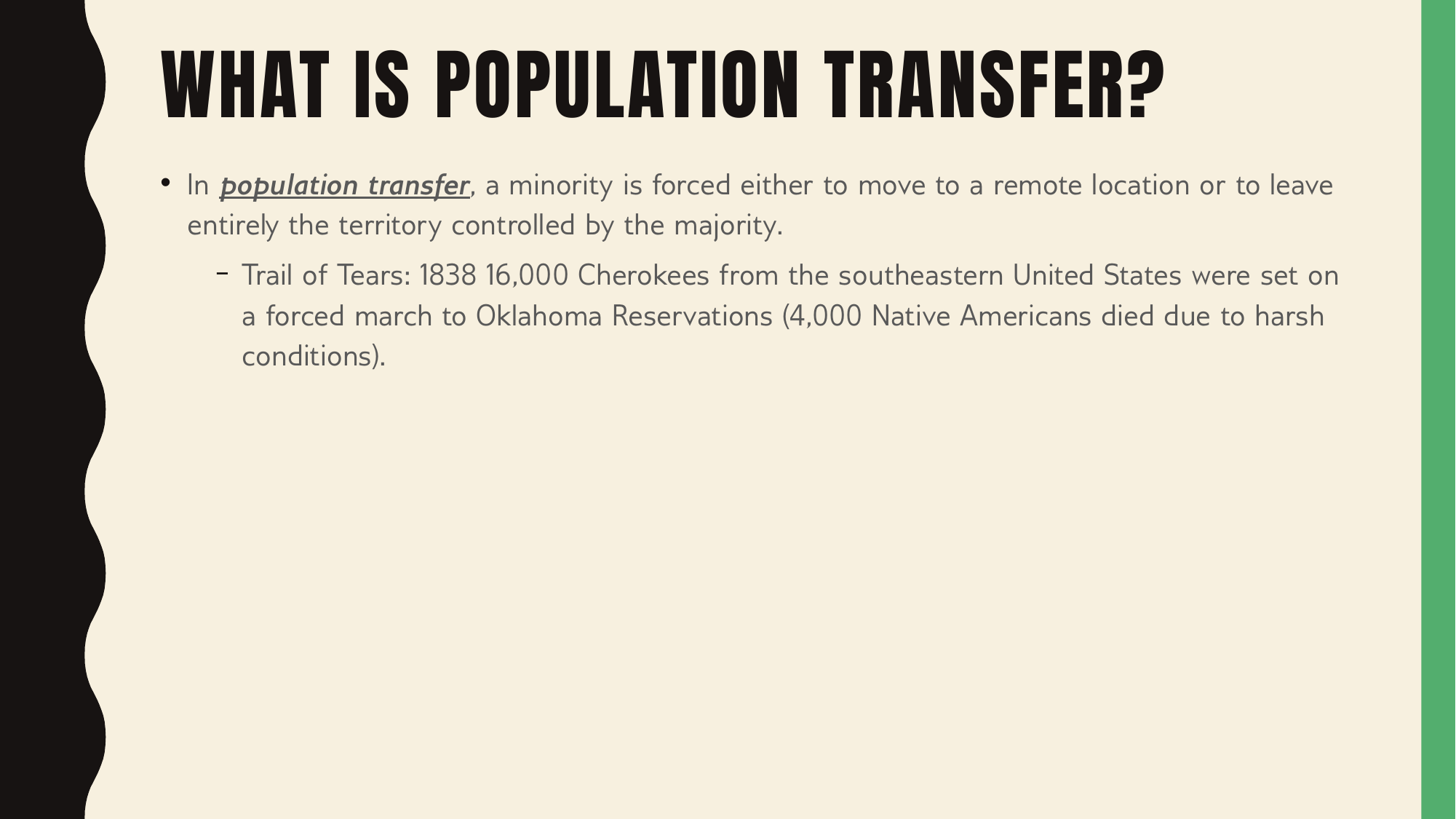

# What is population transfer?
In population transfer, a minority is forced either to move to a remote location or to leave entirely the territory controlled by the majority.
Trail of Tears: 1838 16,000 Cherokees from the southeastern United States were set on a forced march to Oklahoma Reservations (4,000 Native Americans died due to harsh conditions).